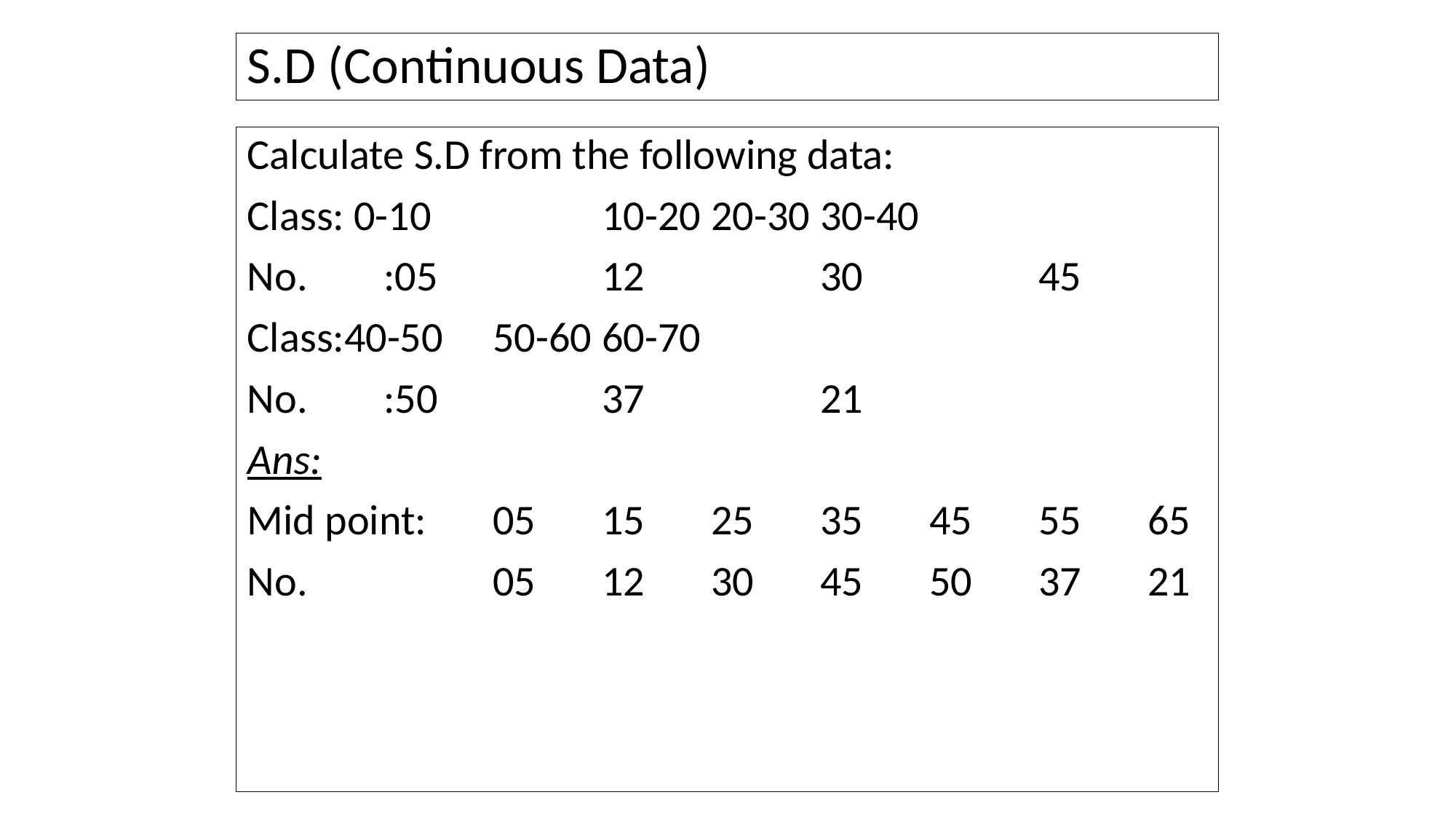

# S.D (Continuous Data)
Calculate S.D from the following data:
Class: 0-10		10-20	20-30	30-40
No.	:05		12		30		45
Class:40-50	50-60	60-70
No.	:50		37		21
Ans:
Mid point:	05	15	25	35	45	55	65
No.		05	12	30	45	50	37	21